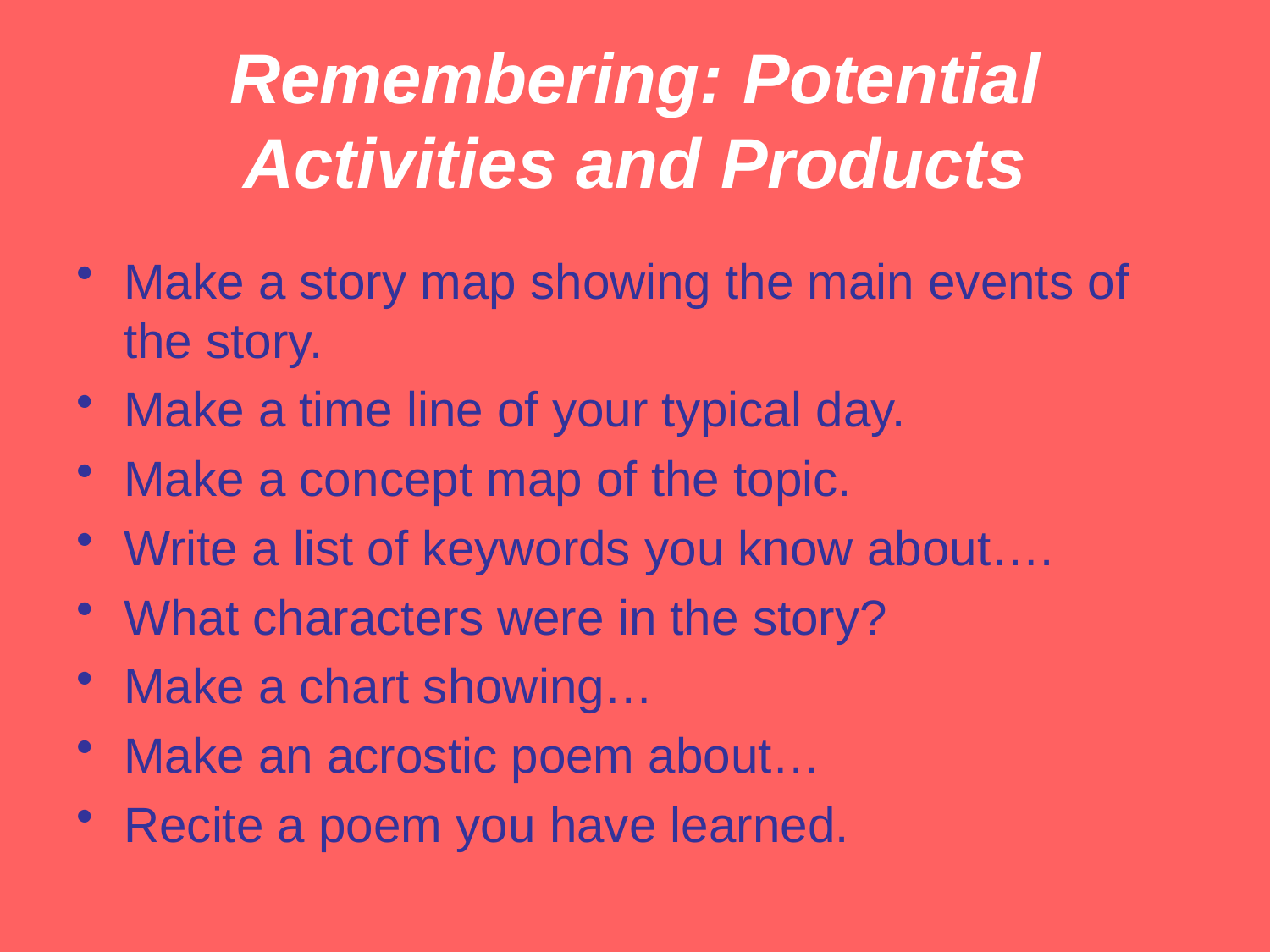

# Remembering: Potential Activities and Products
Make a story map showing the main events of the story.
Make a time line of your typical day.
Make a concept map of the topic.
Write a list of keywords you know about….
What characters were in the story?
Make a chart showing…
Make an acrostic poem about…
Recite a poem you have learned.